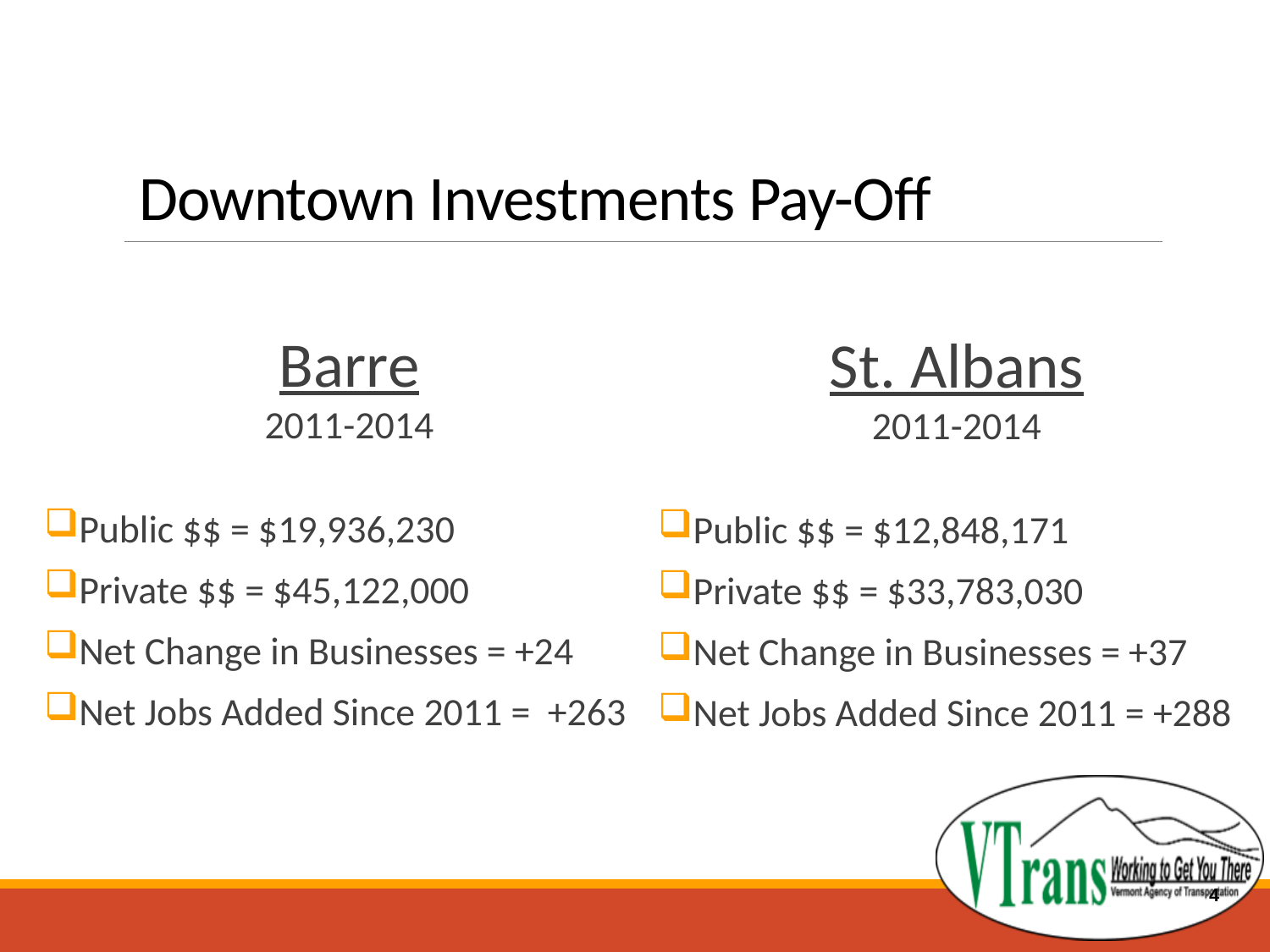

# Downtown Investments Pay-Off
Barre
2011-2014

Public $$ = $19,936,230
Private $$ = $45,122,000
Net Change in Businesses = +24
Net Jobs Added Since 2011 =  +263
St. Albans
2011-2014

Public $$ = $12,848,171
Private $$ = $33,783,030
Net Change in Businesses = +37
Net Jobs Added Since 2011 = +288
4